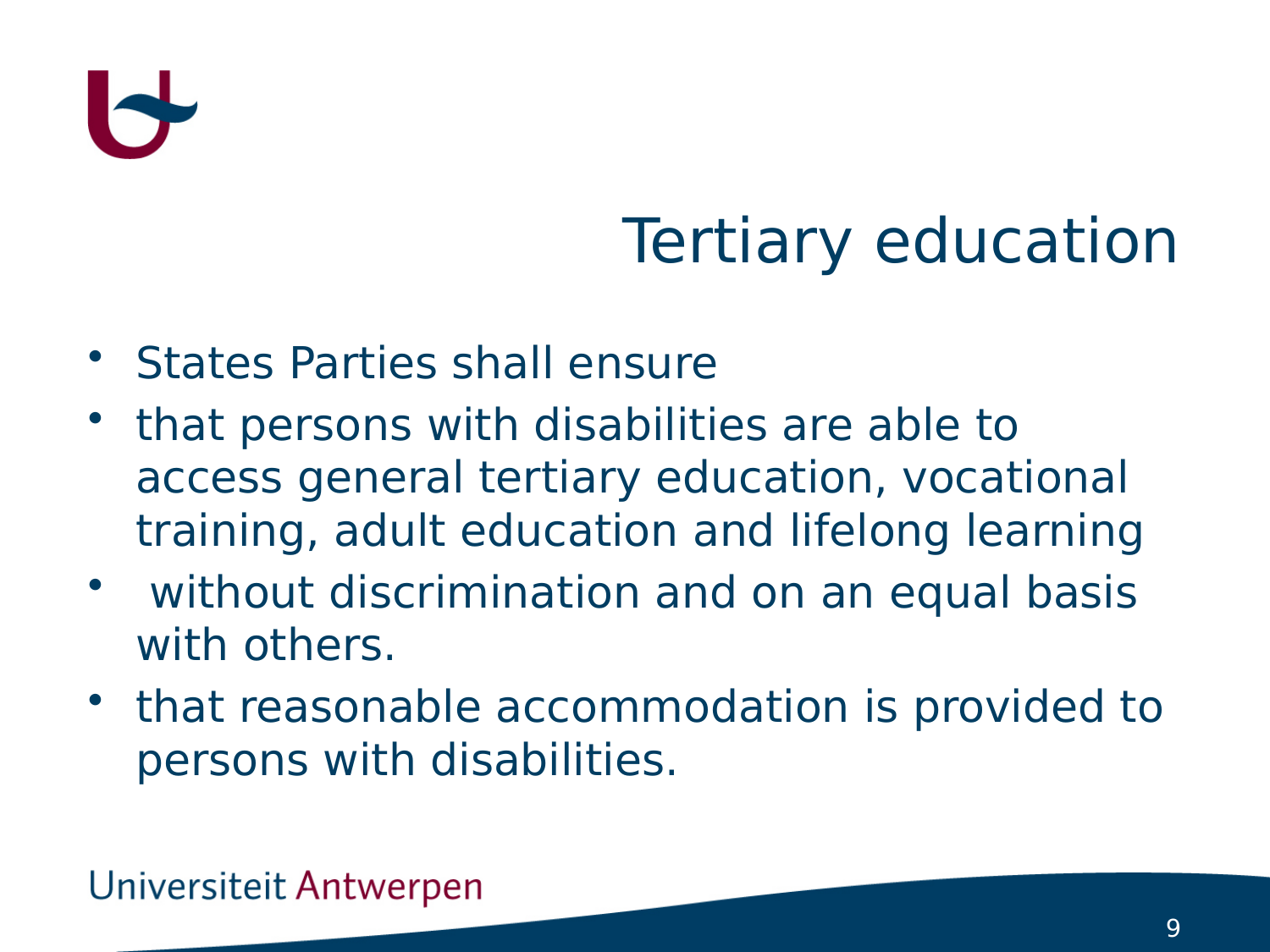

# Tertiary education
States Parties shall ensure
that persons with disabilities are able to access general tertiary education, vocational training, adult education and lifelong learning
 without discrimination and on an equal basis with others.
that reasonable accommodation is provided to persons with disabilities.